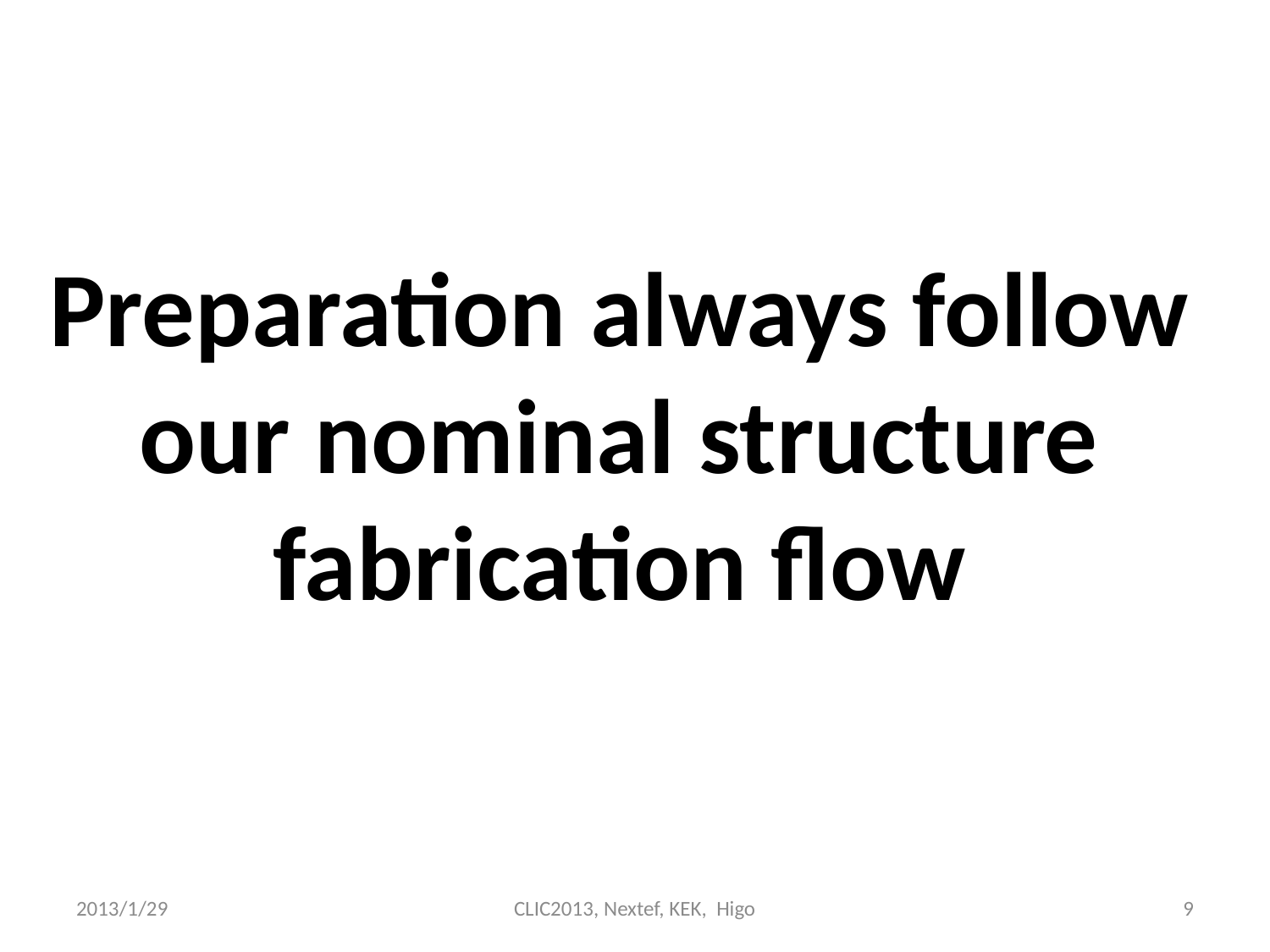

# Preparation always follow our nominal structure fabrication flow
2013/1/29
CLIC2013, Nextef, KEK,  Higo
9